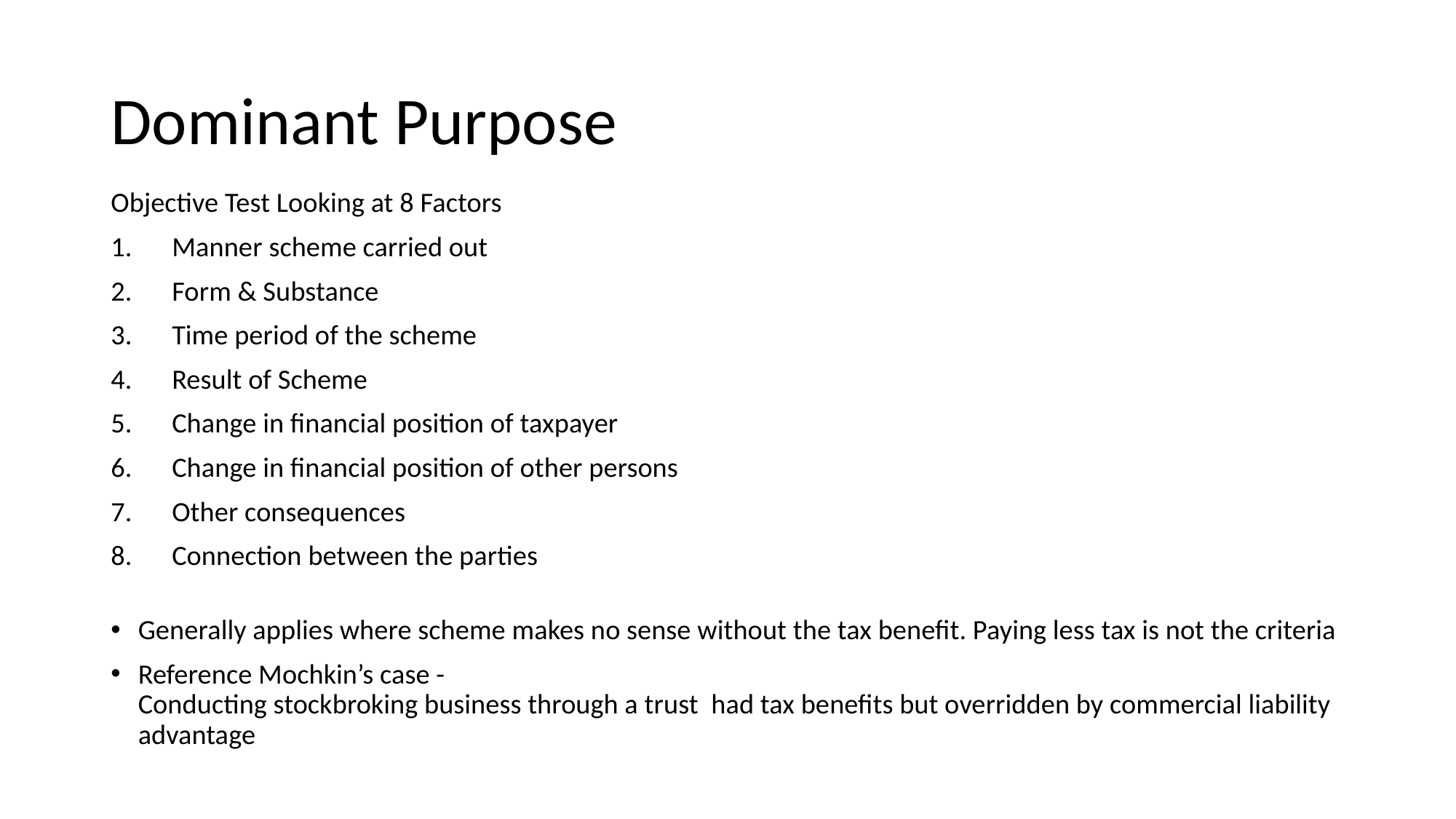

# Dominant Purpose
Objective Test Looking at 8 Factors
Manner scheme carried out
Form & Substance
Time period of the scheme
Result of Scheme
Change in financial position of taxpayer
Change in financial position of other persons
Other consequences
Connection between the parties
Generally applies where scheme makes no sense without the tax benefit. Paying less tax is not the criteria
Reference Mochkin’s case -
Conducting stockbroking business through a trust  had tax benefits but overridden by commercial liability advantage